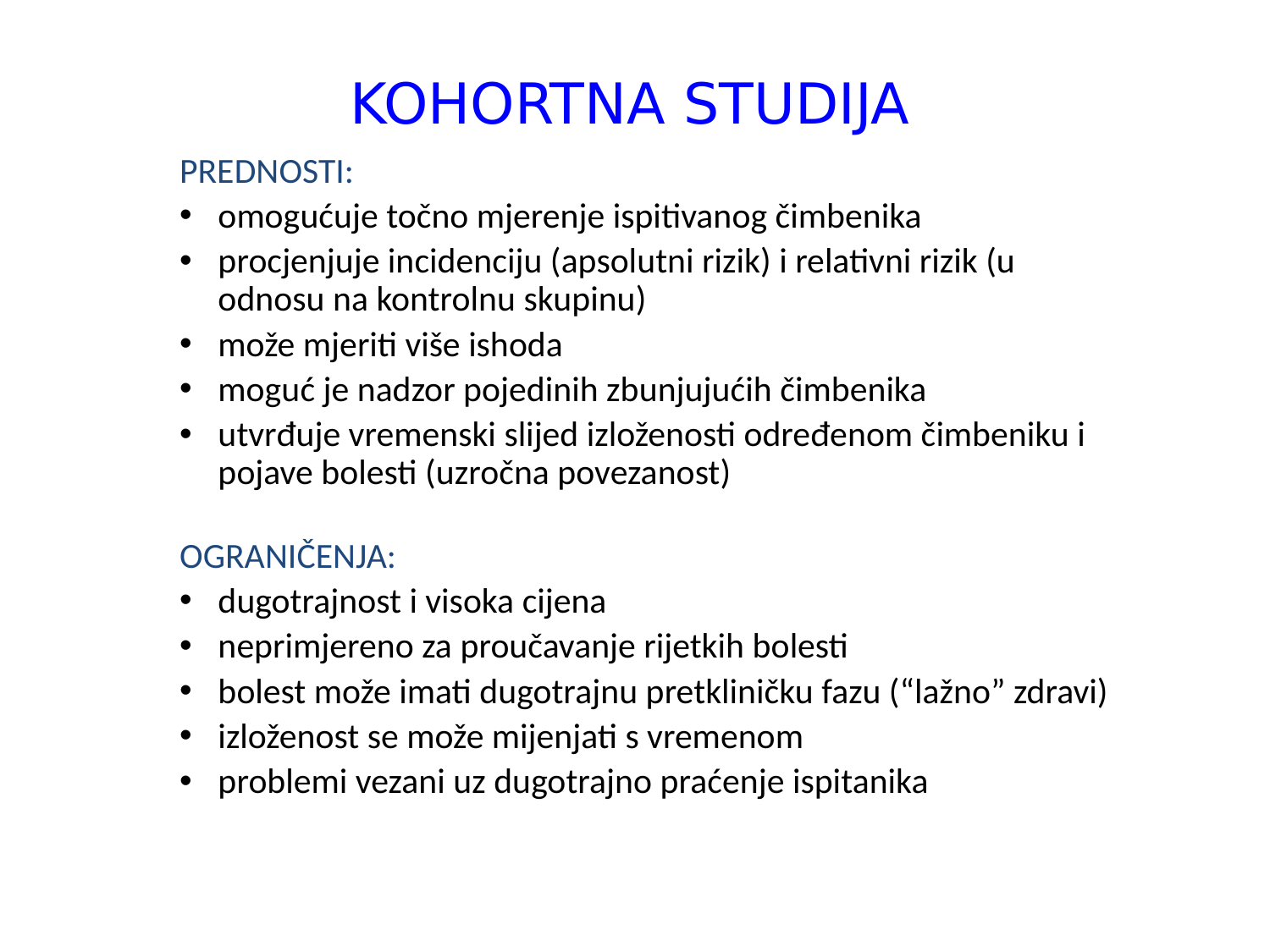

# KOHORTNA STUDIJA
PREDNOSTI:
omogućuje točno mjerenje ispitivanog čimbenika
procjenjuje incidenciju (apsolutni rizik) i relativni rizik (u odnosu na kontrolnu skupinu)
može mjeriti više ishoda
moguć je nadzor pojedinih zbunjujućih čimbenika
utvrđuje vremenski slijed izloženosti određenom čimbeniku i pojave bolesti (uzročna povezanost)

OGRANIČENJA:
dugotrajnost i visoka cijena
neprimjereno za proučavanje rijetkih bolesti
bolest može imati dugotrajnu pretkliničku fazu (“lažno” zdravi)
izloženost se može mijenjati s vremenom
problemi vezani uz dugotrajno praćenje ispitanika